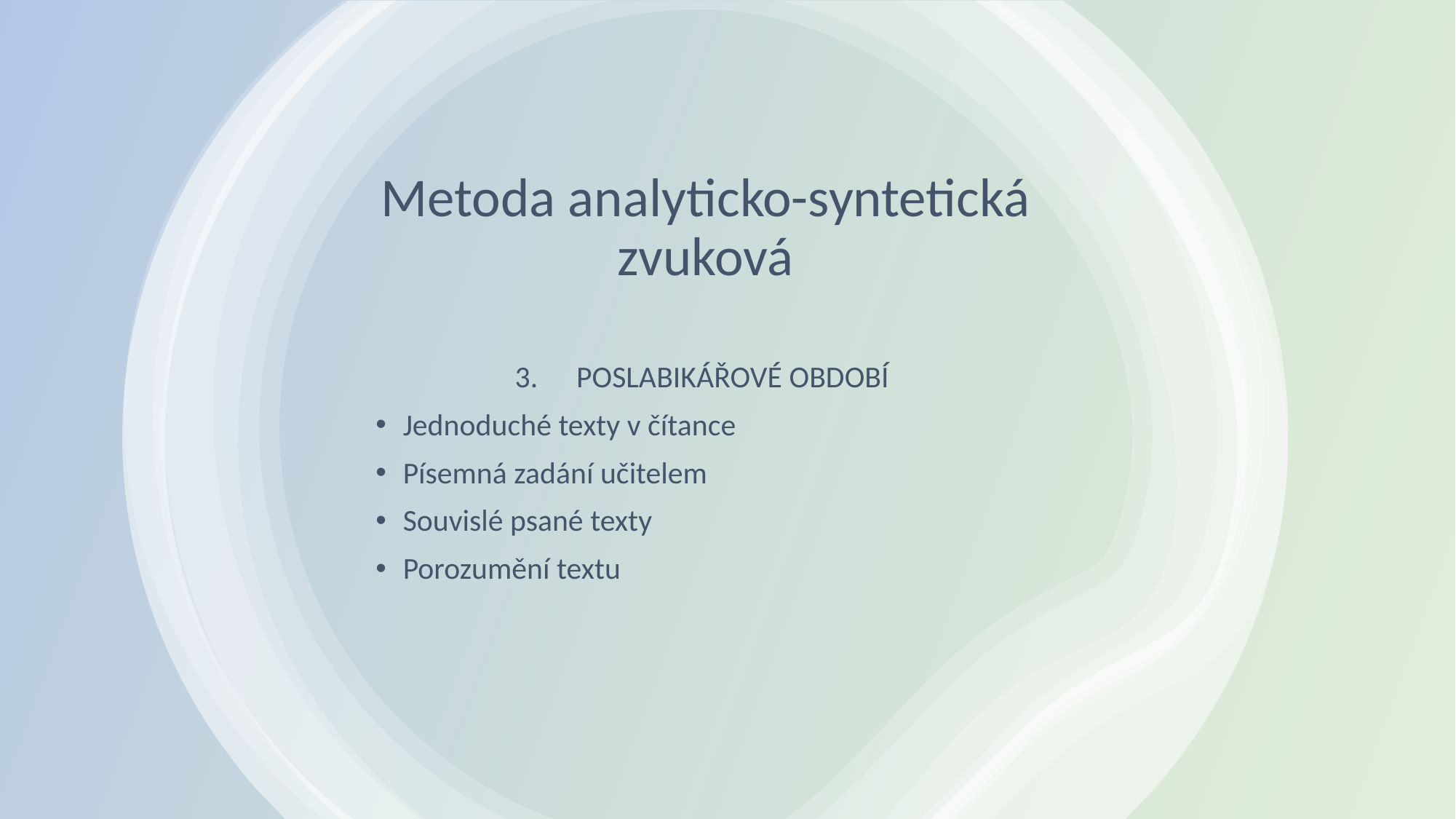

# Metoda analyticko-syntetická zvuková
POSLABIKÁŘOVÉ OBDOBÍ
Jednoduché texty v čítance
Písemná zadání učitelem
Souvislé psané texty
Porozumění textu